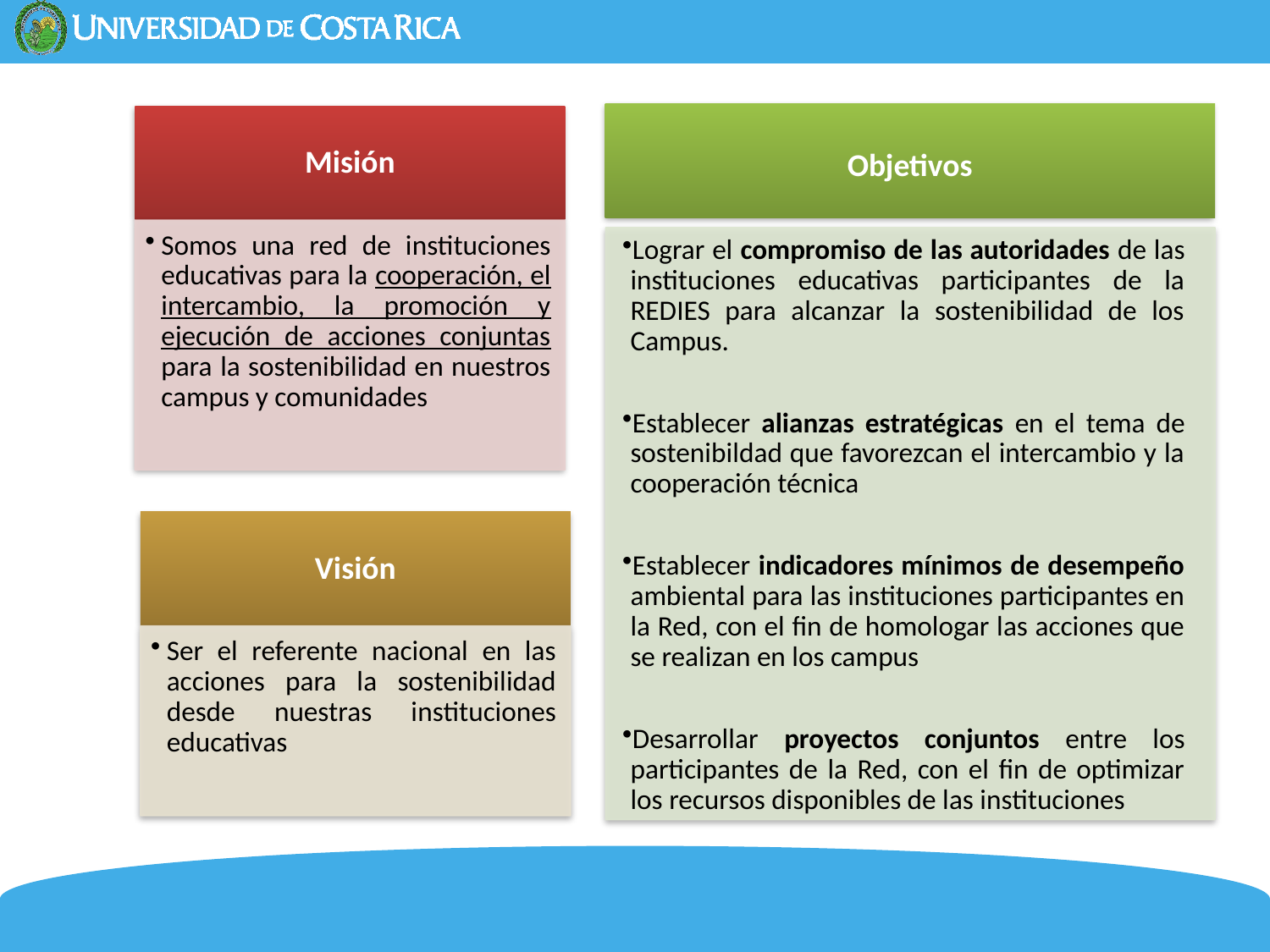

Objetivos

Misión

Somos una red de instituciones educativas para la cooperación, el intercambio, la promoción y ejecución de acciones conjuntas para la sostenibilidad en nuestros campus y comunidades

Lograr el compromiso de las autoridades de las instituciones educativas participantes de la REDIES para alcanzar la sostenibilidad de los Campus.

Establecer alianzas estratégicas en el tema de sostenibildad que favorezcan el intercambio y la cooperación técnica

Establecer indicadores mínimos de desempeño ambiental para las instituciones participantes en la Red, con el fin de homologar las acciones que se realizan en los campus

Desarrollar proyectos conjuntos entre los participantes de la Red, con el fin de optimizar los recursos disponibles de las instituciones

Visión

Ser el referente nacional en las acciones para la sostenibilidad desde nuestras instituciones educativas